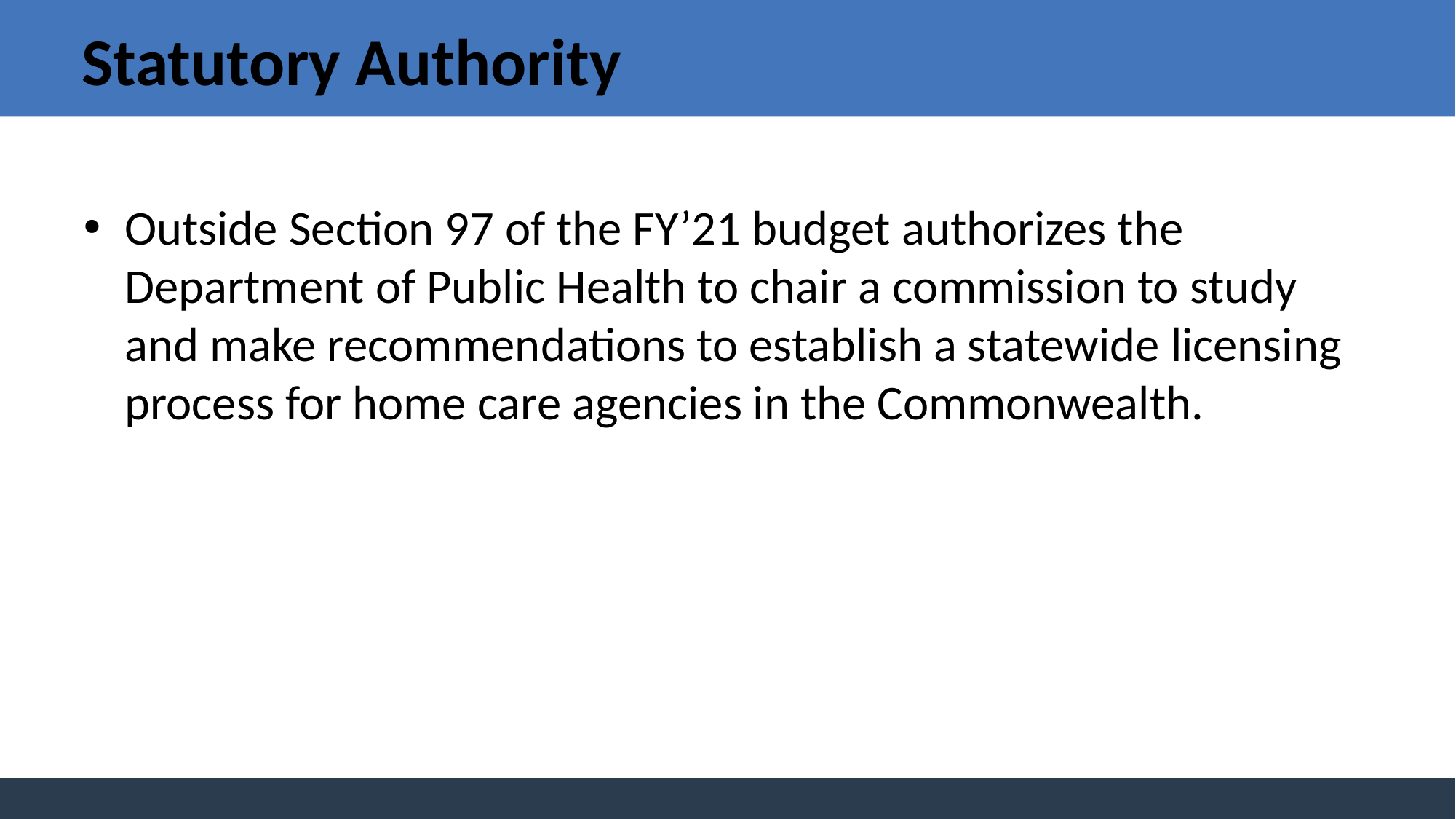

# Statutory Authority
Outside Section 97 of the FY’21 budget authorizes the Department of Public Health to chair a commission to study and make recommendations to establish a statewide licensing process for home care agencies in the Commonwealth.